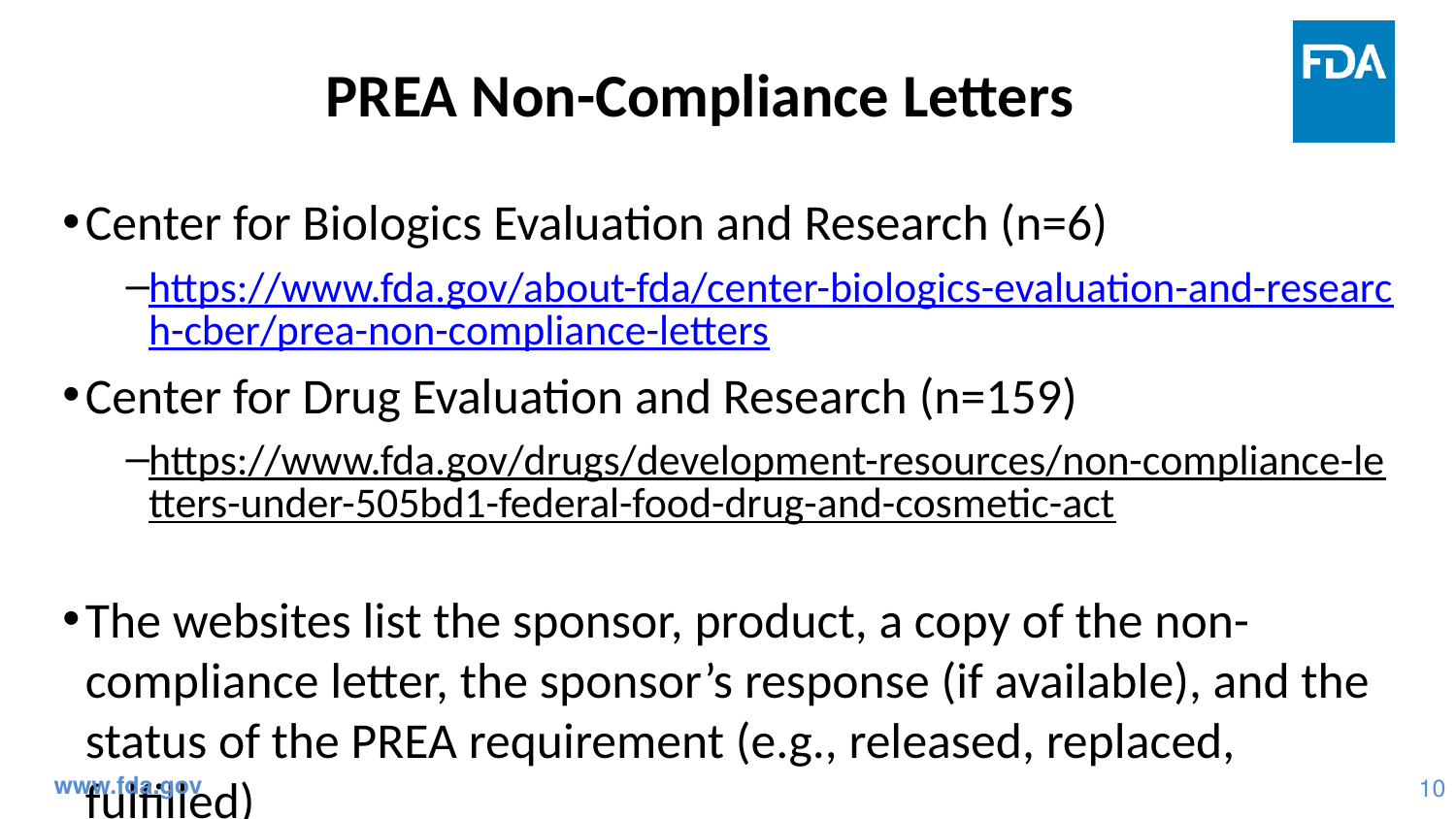

# PREA Non-Compliance Letters
Center for Biologics Evaluation and Research (n=6)
https://www.fda.gov/about-fda/center-biologics-evaluation-and-research-cber/prea-non-compliance-letters
Center for Drug Evaluation and Research (n=159)
https://www.fda.gov/drugs/development-resources/non-compliance-letters-under-505bd1-federal-food-drug-and-cosmetic-act
The websites list the sponsor, product, a copy of the non-compliance letter, the sponsor’s response (if available), and the status of the PREA requirement (e.g., released, replaced, fulfilled)
www.fda.gov